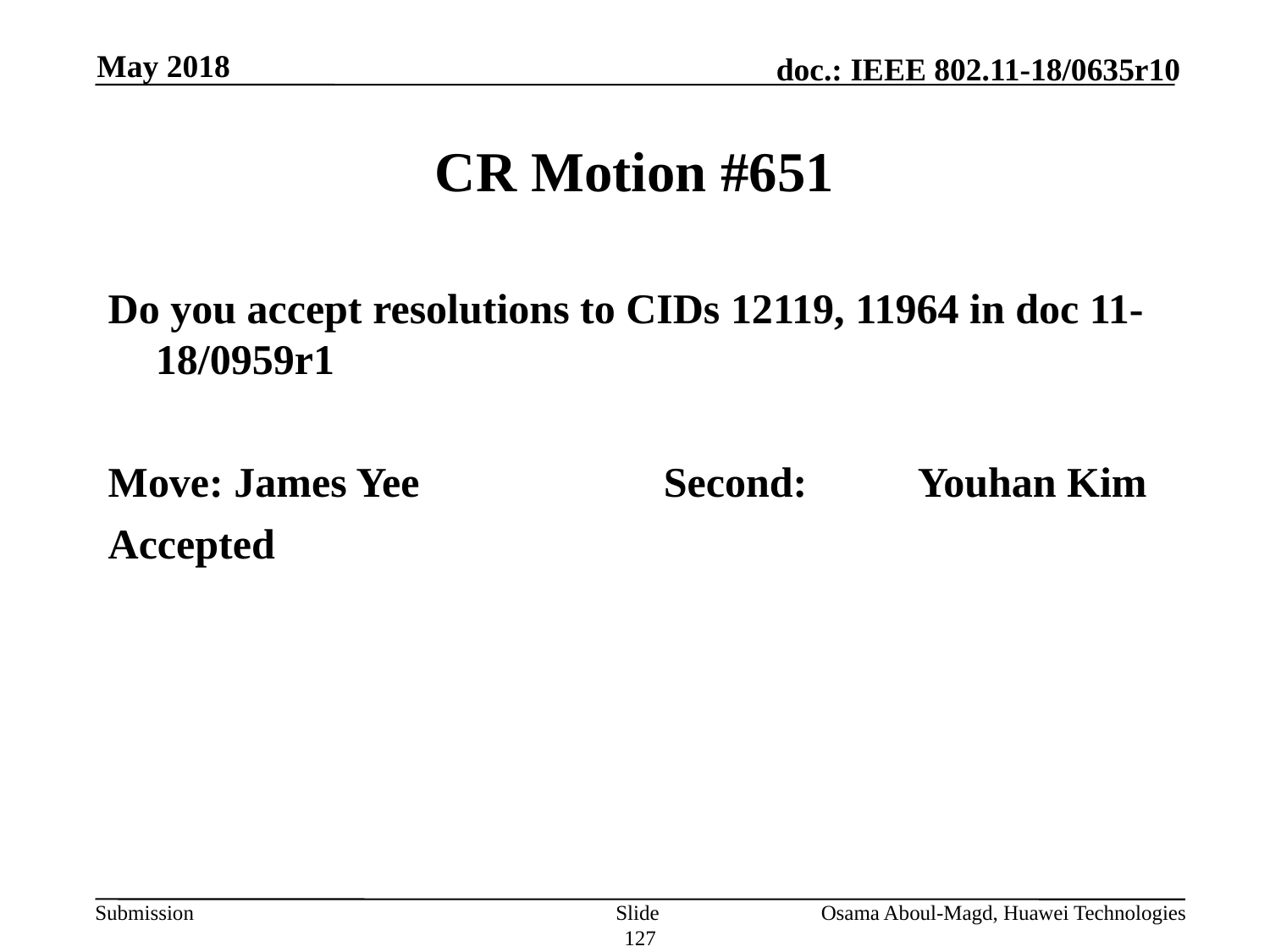

May 2018
# CR Motion #651
Do you accept resolutions to CIDs 12119, 11964 in doc 11-18/0959r1

Move: James Yee		Second:	Youhan Kim
Accepted
Slide 127
Osama Aboul-Magd, Huawei Technologies